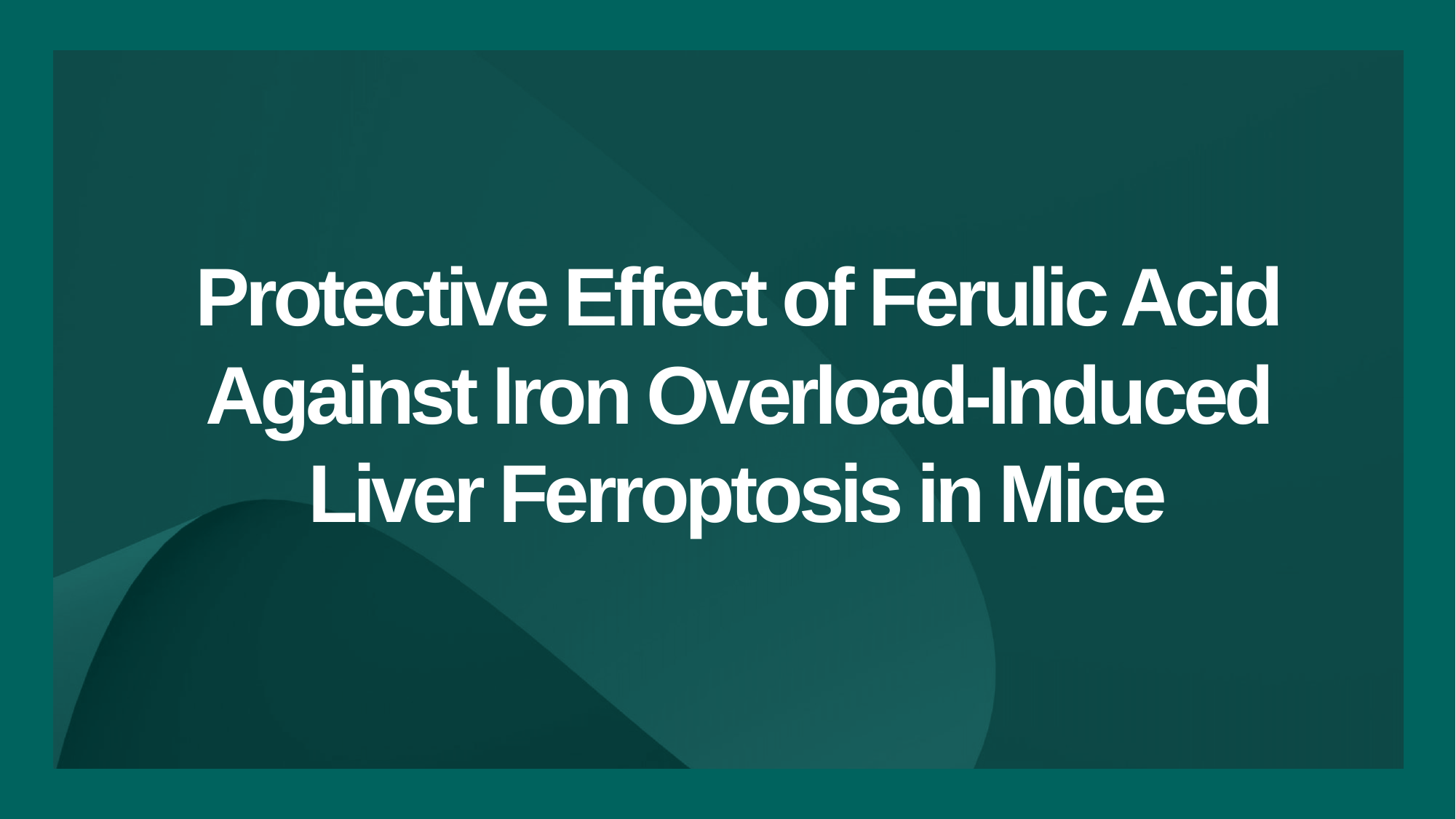

# Protective Effect of Ferulic Acid Against Iron Overload-Induced Liver Ferroptosis in Mice